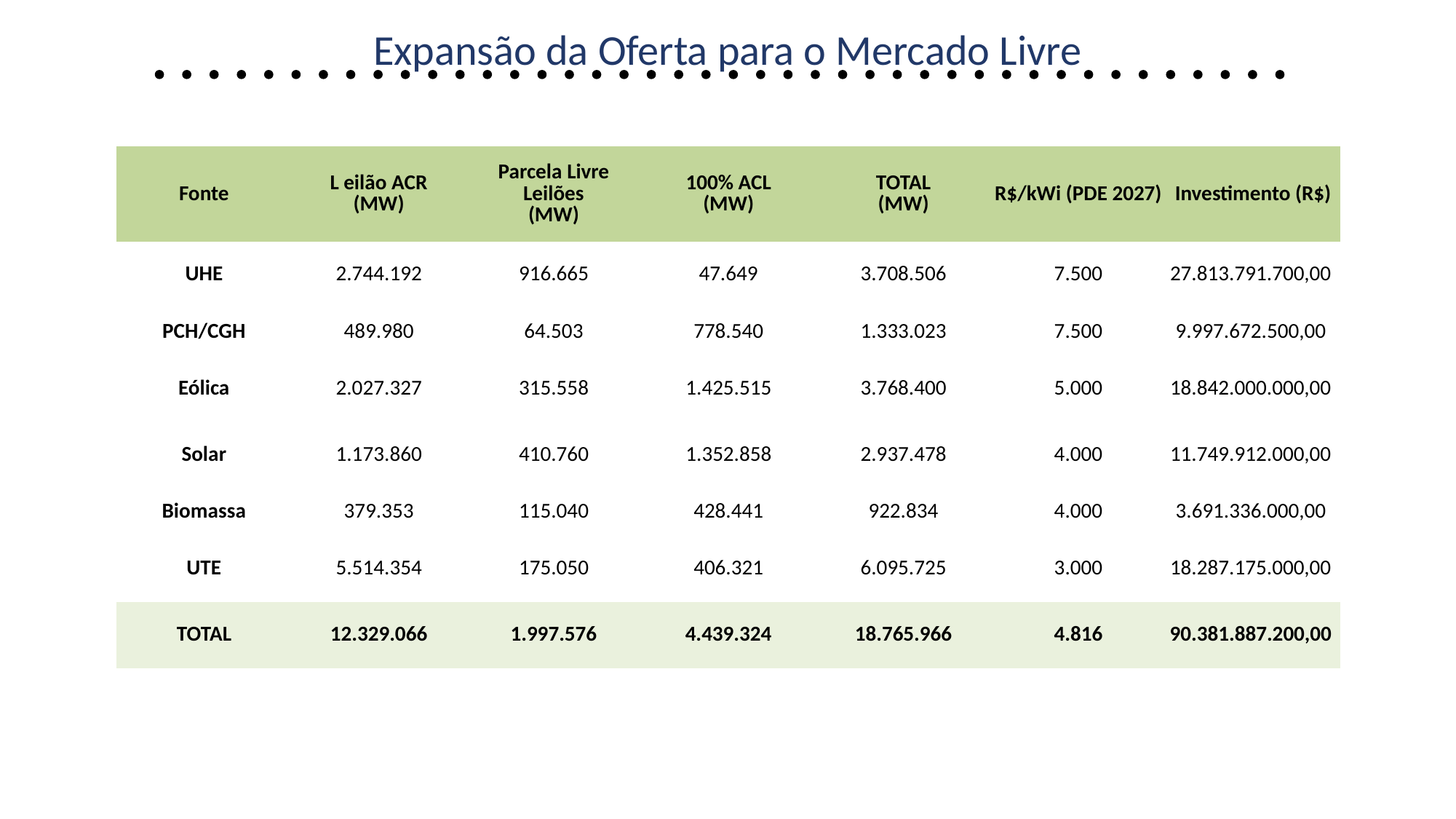

Expansão da Oferta para o Mercado Livre

| Fonte | L eilão ACR (MW) | Parcela Livre Leilões (MW) | 100% ACL (MW) | TOTAL (MW) | R$/kWi (PDE 2027) | Investimento (R$) |
| --- | --- | --- | --- | --- | --- | --- |
| UHE | 2.744.192 | 916.665 | 47.649 | 3.708.506 | 7.500 | 27.813.791.700,00 |
| PCH/CGH | 489.980 | 64.503 | 778.540 | 1.333.023 | 7.500 | 9.997.672.500,00 |
| Eólica | 2.027.327 | 315.558 | 1.425.515 | 3.768.400 | 5.000 | 18.842.000.000,00 |
| Solar | 1.173.860 | 410.760 | 1.352.858 | 2.937.478 | 4.000 | 11.749.912.000,00 |
| Biomassa | 379.353 | 115.040 | 428.441 | 922.834 | 4.000 | 3.691.336.000,00 |
| UTE | 5.514.354 | 175.050 | 406.321 | 6.095.725 | 3.000 | 18.287.175.000,00 |
| TOTAL | 12.329.066 | 1.997.576 | 4.439.324 | 18.765.966 | 4.816 | 90.381.887.200,00 |